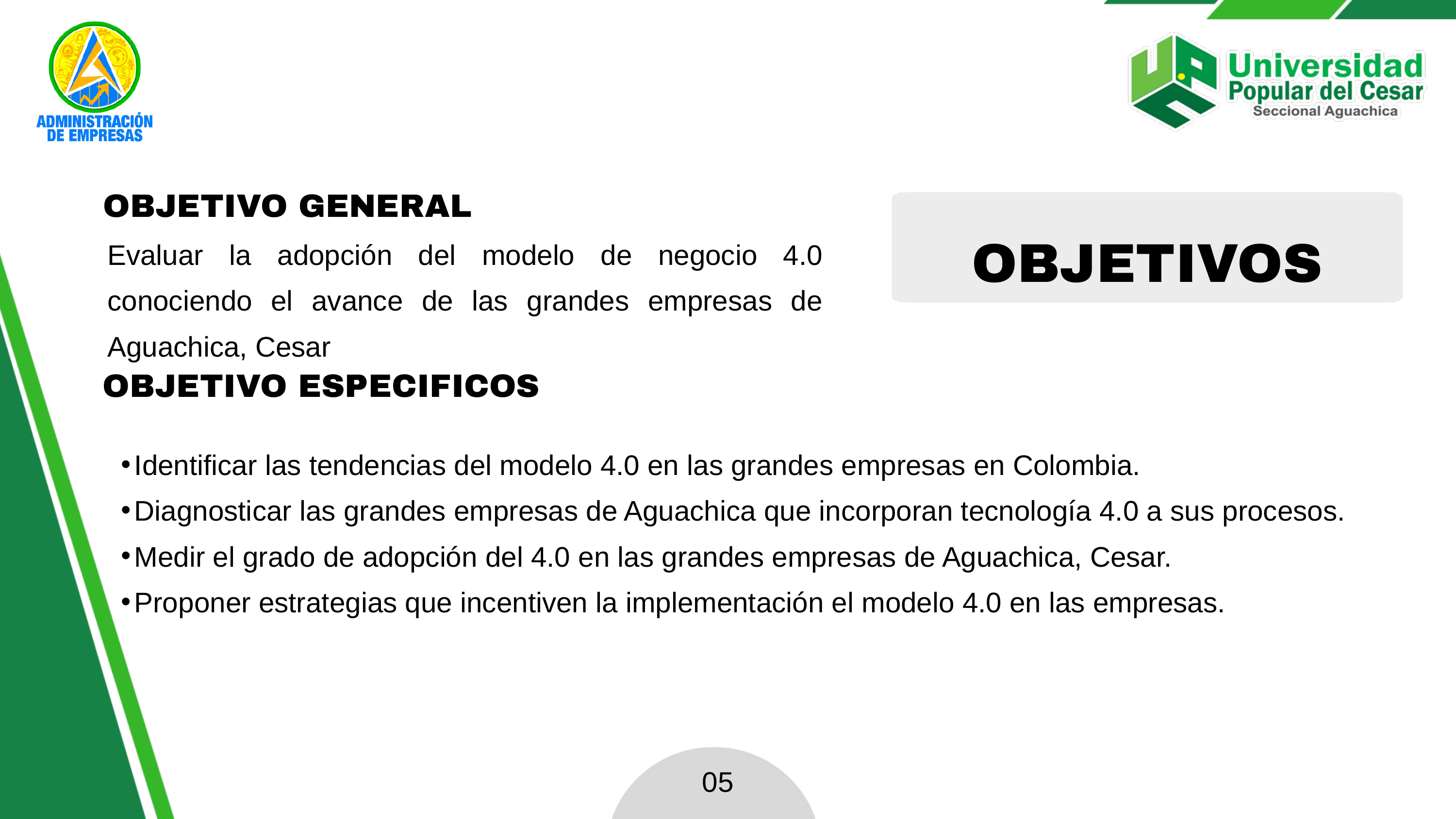

OBJETIVOS
 OBJETIVO GENERAL

Evaluar la adopción del modelo de negocio 4.0 conociendo el avance de las grandes empresas de Aguachica, Cesar
 OBJETIVO ESPECIFICOS
Identificar las tendencias del modelo 4.0 en las grandes empresas en Colombia.
Diagnosticar las grandes empresas de Aguachica que incorporan tecnología 4.0 a sus procesos.
Medir el grado de adopción del 4.0 en las grandes empresas de Aguachica, Cesar.
Proponer estrategias que incentiven la implementación el modelo 4.0 en las empresas.

05